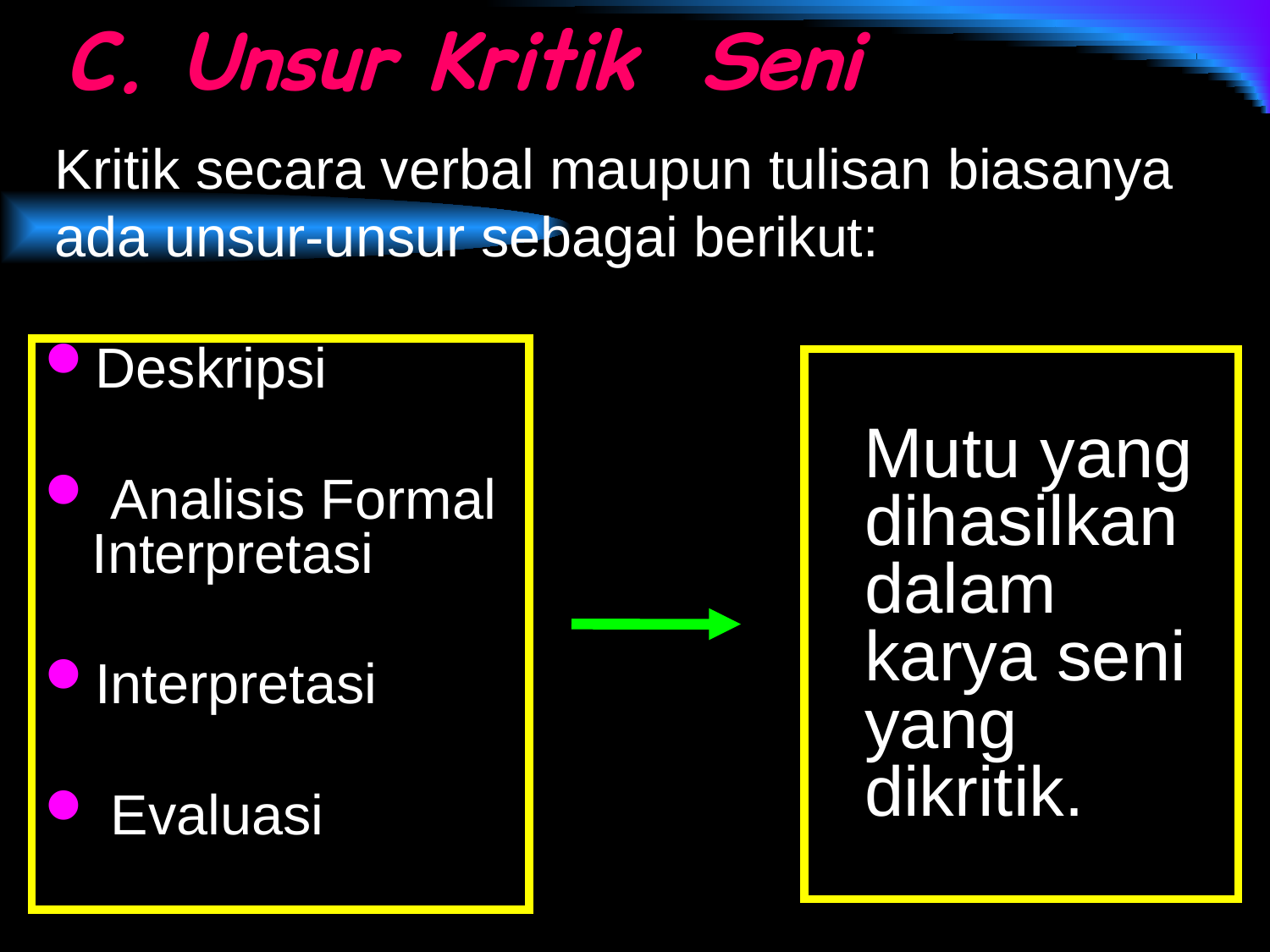

# C. Unsur Kritik  Seni
Kritik secara verbal maupun tulisan biasanya ada unsur-unsur sebagai berikut:
Deskripsi

 Analisis Formal Interpretasi

Interpretasi

 Evaluasi

   Mutu yang dihasilkan dalam karya seni yang dikritik.